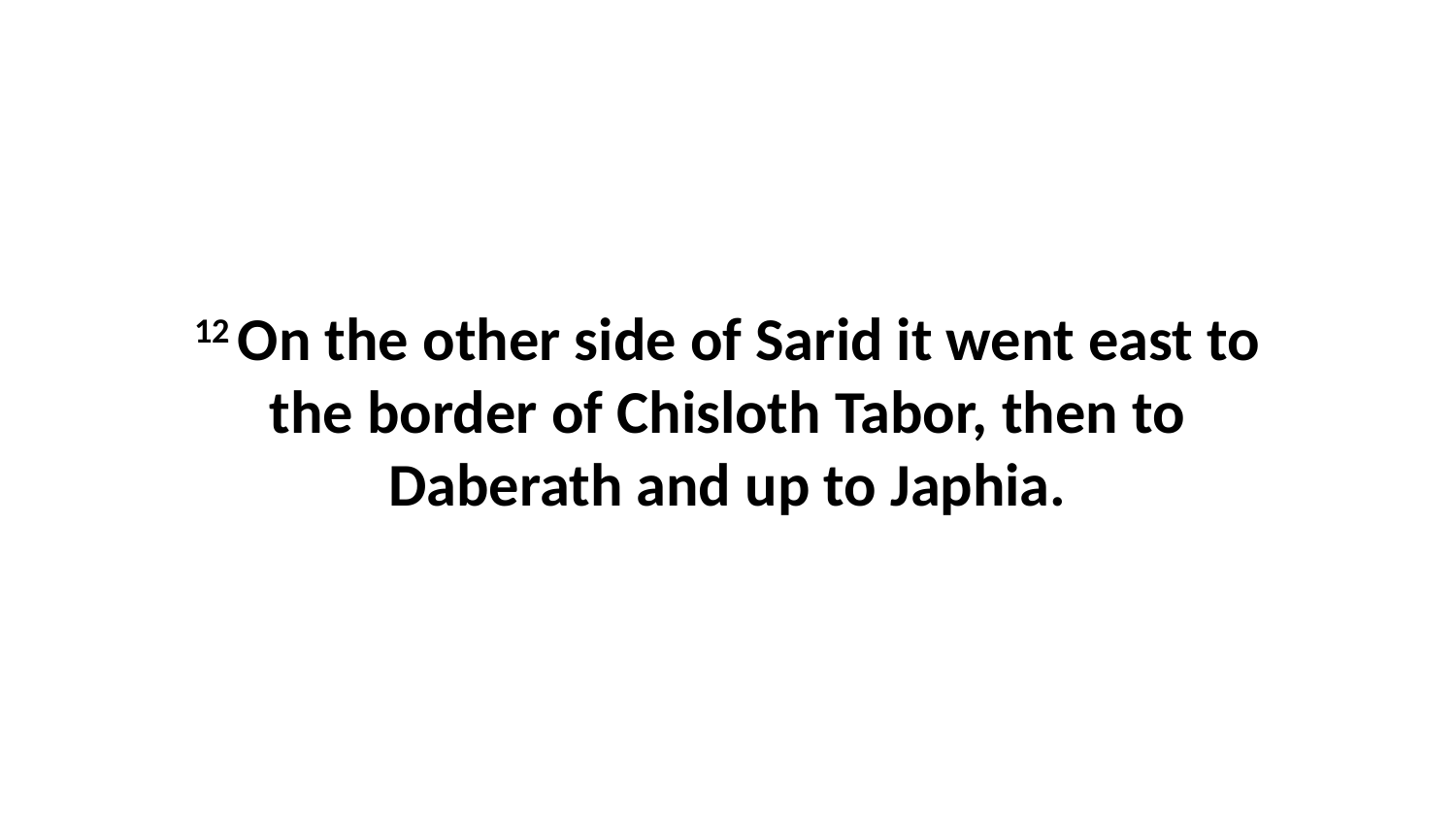

12 On the other side of Sarid it went east to the border of Chisloth Tabor, then to Daberath and up to Japhia.